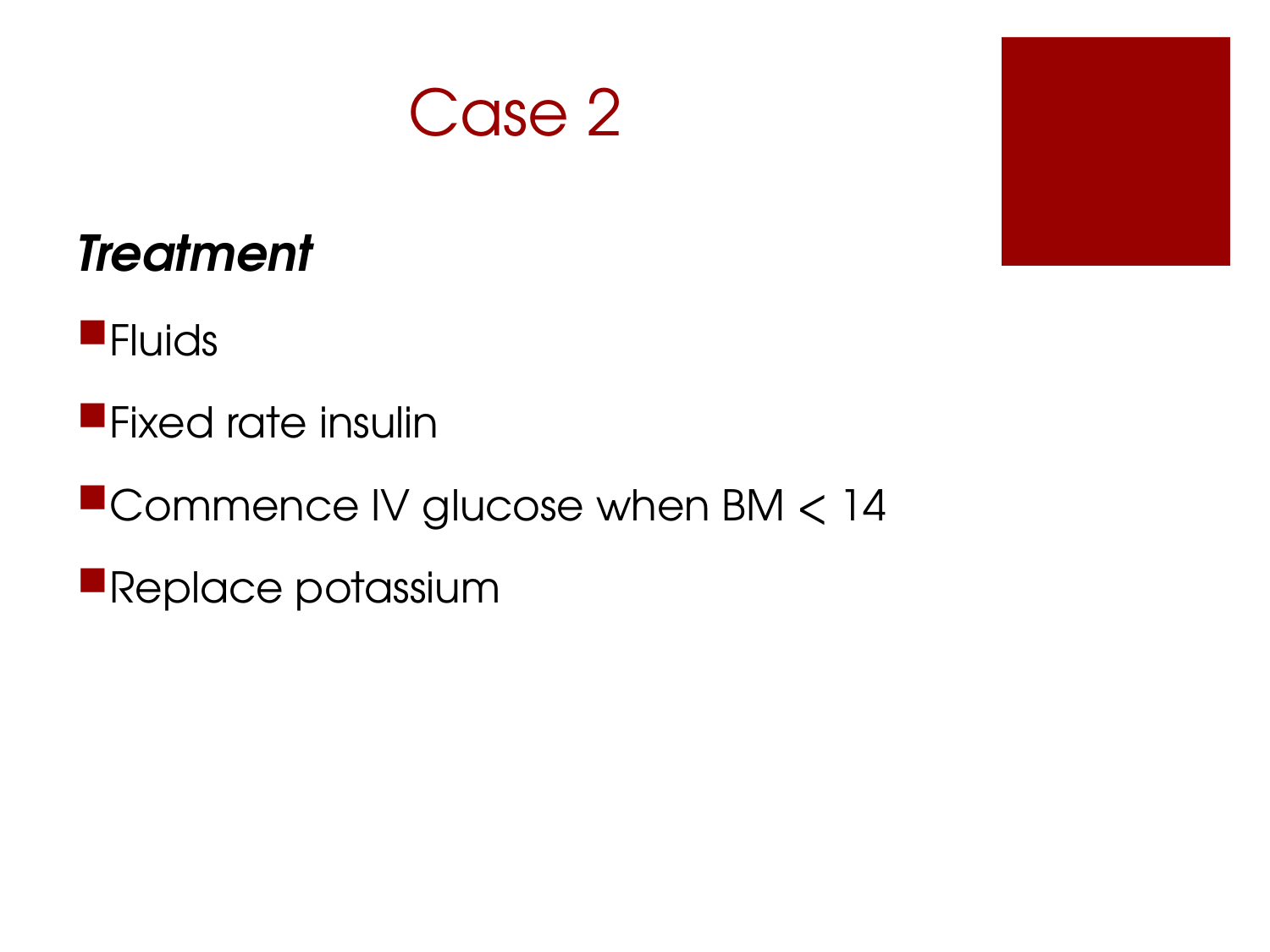

# Case 2
Treatment
Fluids
Fixed rate insulin
Commence IV glucose when BM < 14
Replace potassium